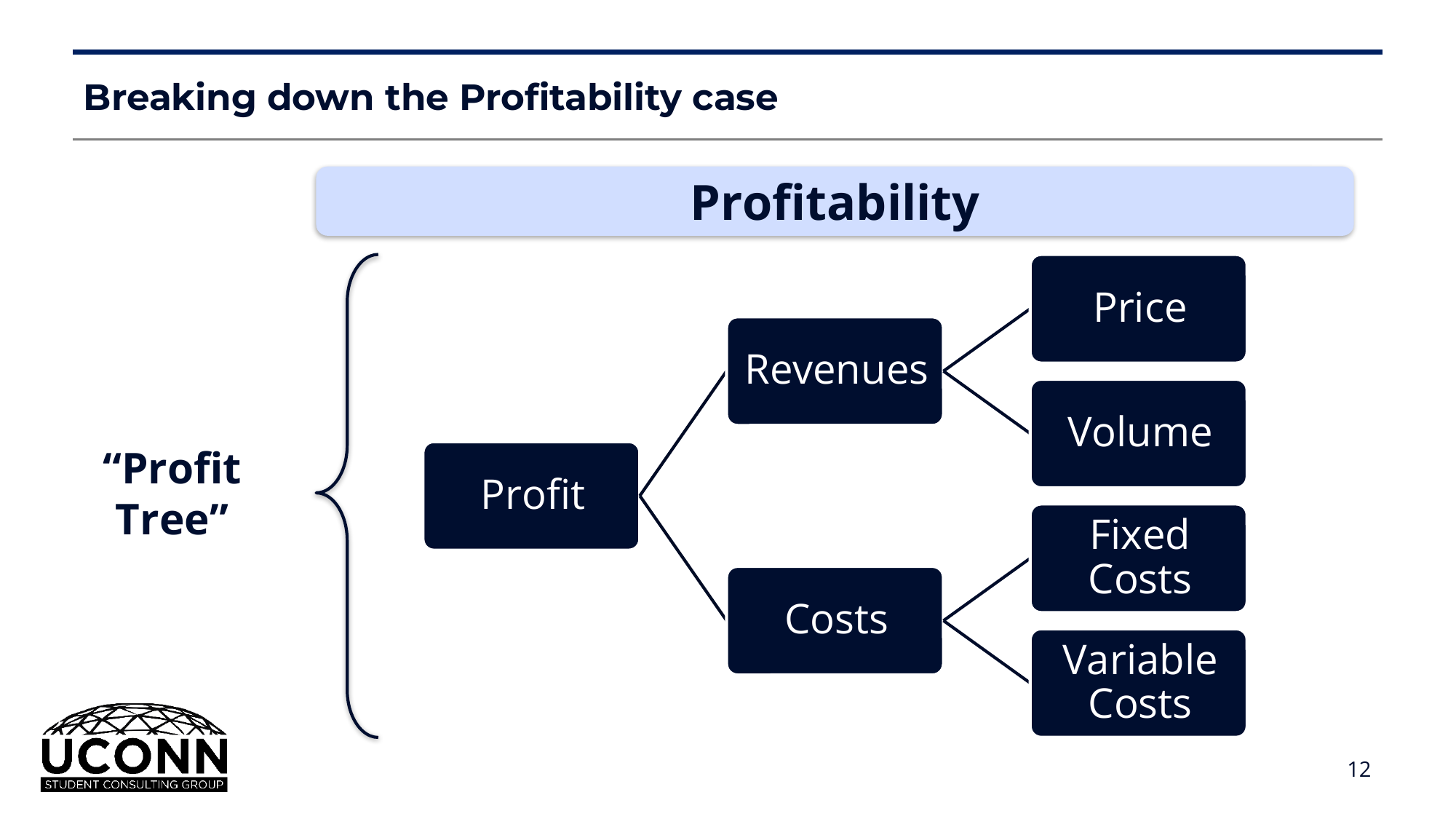

# Breaking down the Profitability case
Profitability
Profit

Revenues

Price

Volume

Costs

Fixed Costs

Variable Costs

“Profit Tree”